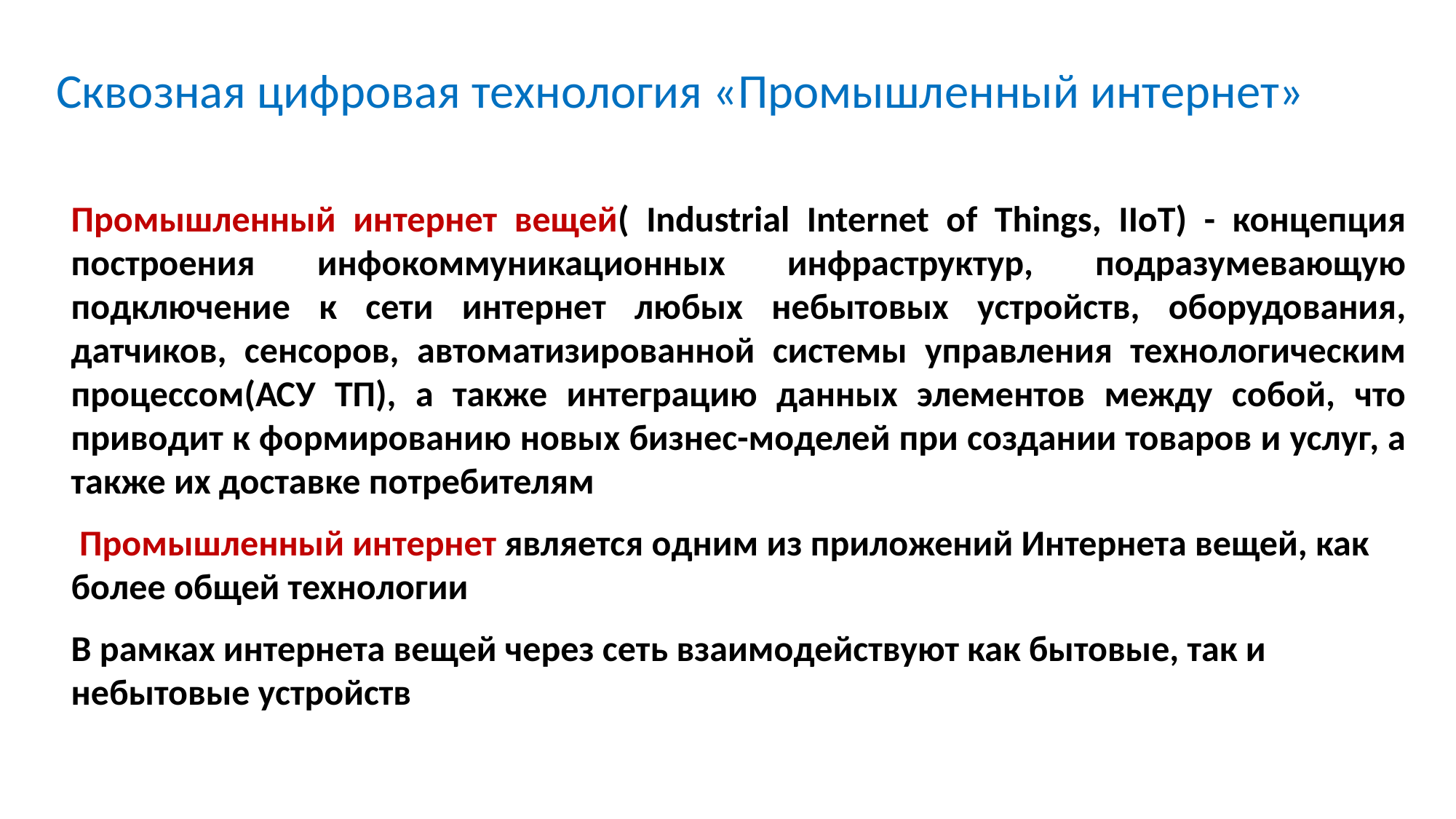

# Сквозная цифровая технология «Промышленный интернет»
Промышленный интернет вещей( Industrial Internet of Things, IIoT) - концепция построения инфокоммуникационных инфраструктур, подразумевающую подключение к сети интернет любых небытовых устройств, оборудования, датчиков, сенсоров, автоматизированной системы управления технологическим процессом(АСУ ТП), а также интеграцию данных элементов между собой, что приводит к формированию новых бизнес-моделей при создании товаров и услуг, а также их доставке потребителям
 Промышленный интернет является одним из приложений Интернета вещей, как более общей технологии
В рамках интернета вещей через сеть взаимодействуют как бытовые, так и небытовые устройств